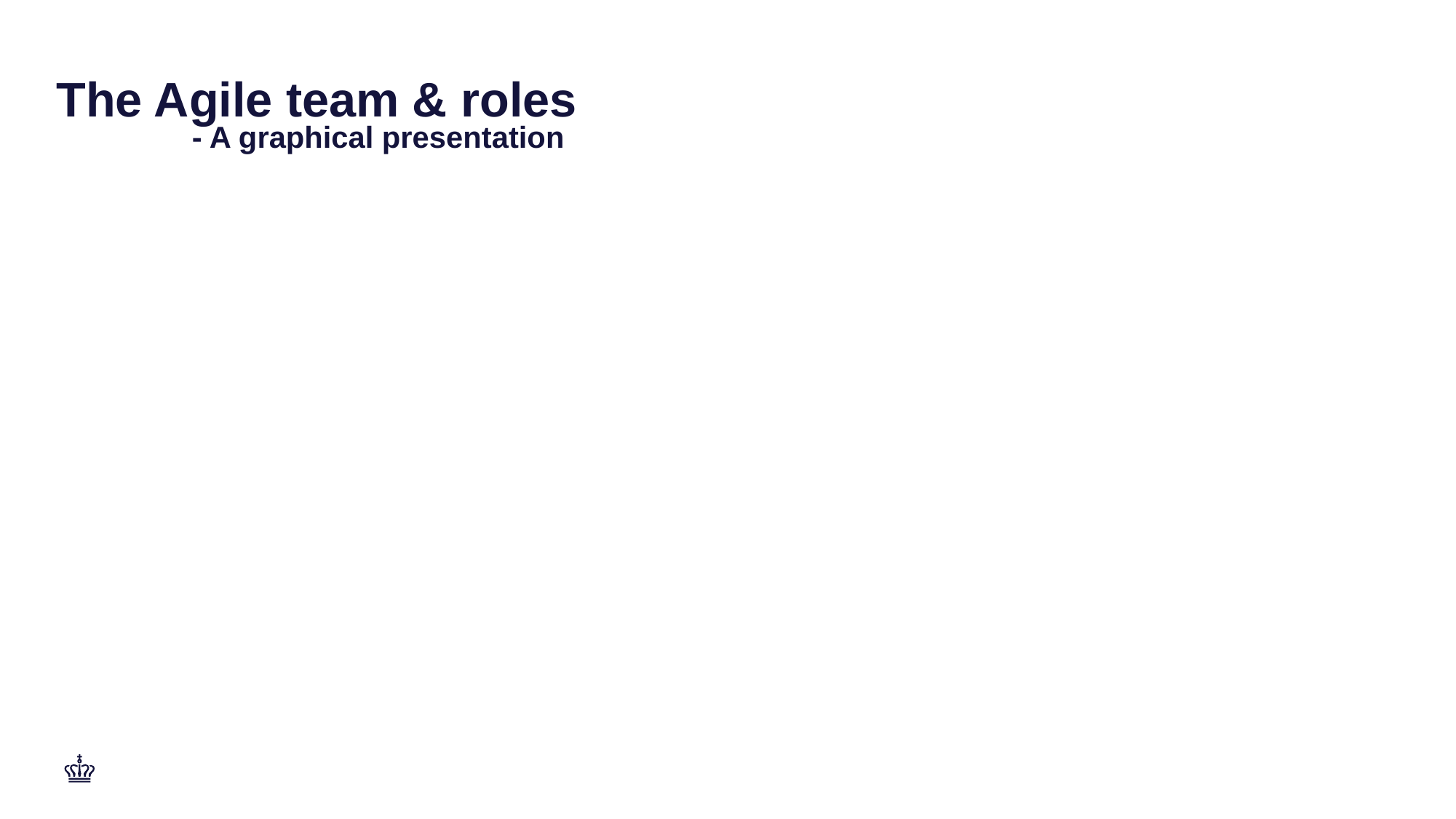

The Agile team & roles
- A graphical presentation